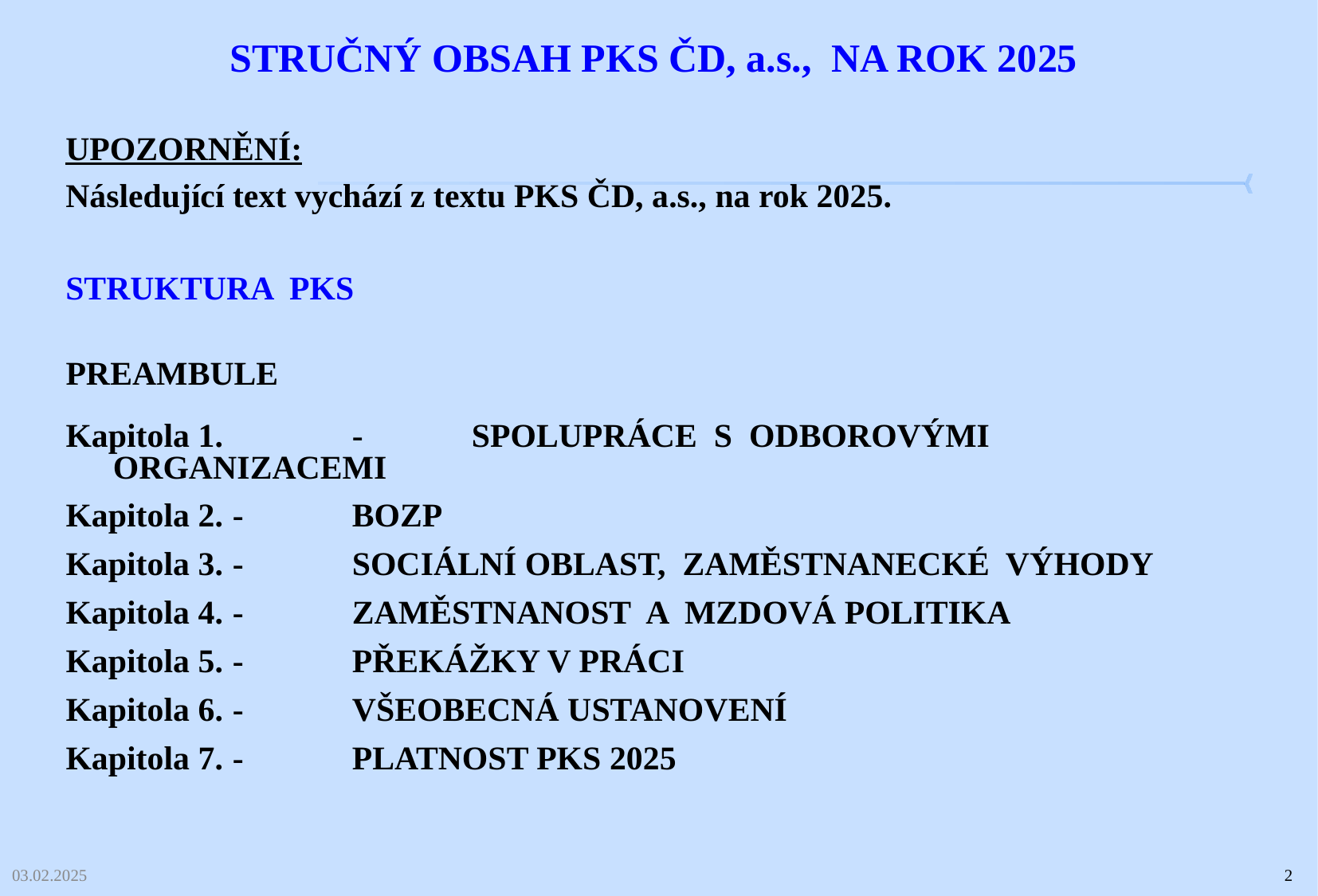

# STRUČNÝ OBSAH PKS ČD, a.s.,  NA ROK 2025
UPOZORNĚNÍ:
Následující text vychází z textu PKS ČD, a.s., na rok 2025.

STRUKTURA  PKS

PREAMBULE

Kapitola 1.   	-	Spolupráce  s  odborovými  organizacemi
Kapitola 2.	- 	BOZP
Kapitola 3.	-	Sociální oblast,  zaměstnanecké  výhody
Kapitola 4. 	-	Zaměstnanost  a  mzdová politika
Kapitola 5.	-	Překážky v práci
Kapitola 6.	-	Všeobecná ustanovení
Kapitola 7.	-	Platnost PKS 2025

03.02.2025
2